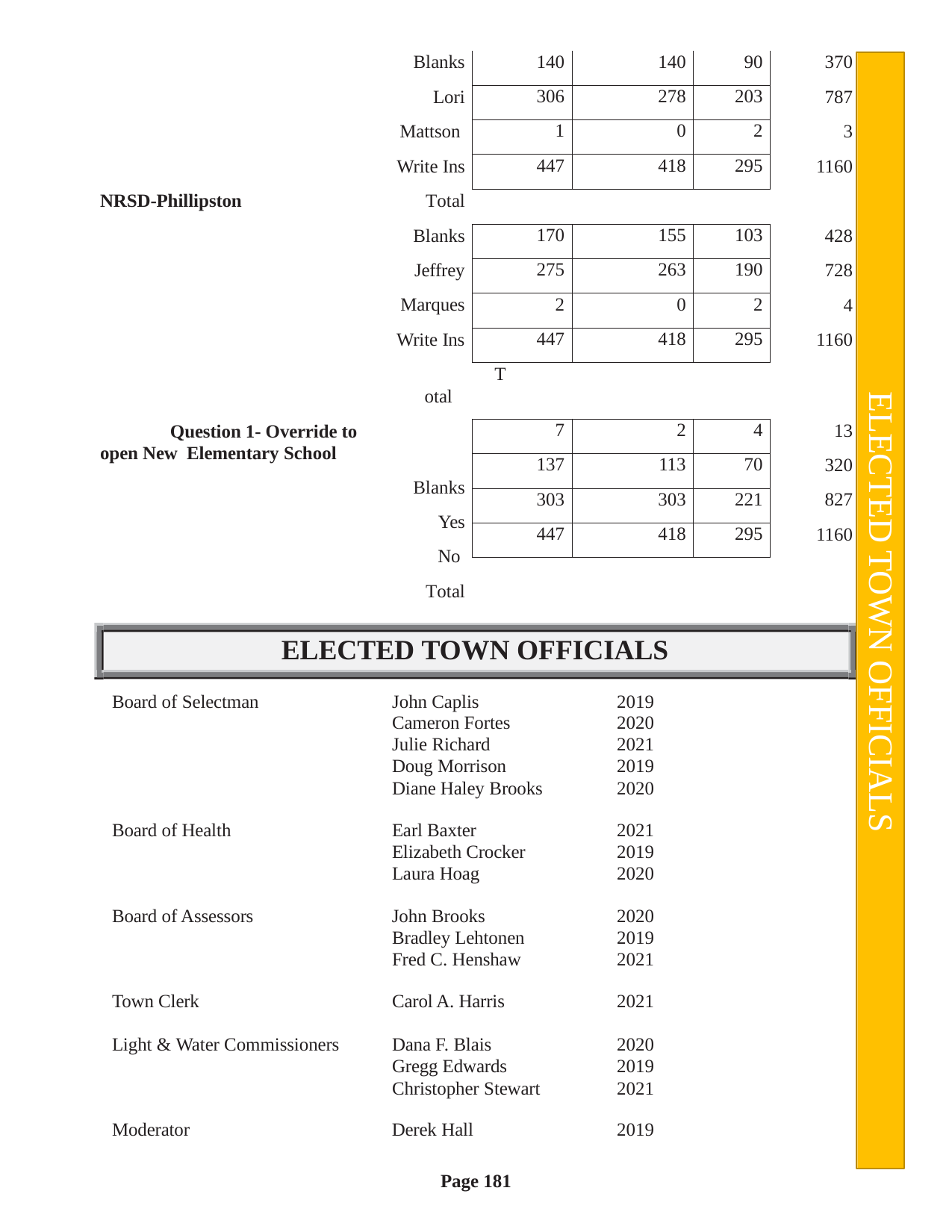

Blanks  Lori Mattson  Write Ins
Total
370
787
3
1160
| 140 | 140 | 90 |
| --- | --- | --- |
| 306 | 278 | 203 |
| 1 | 0 | 2 |
| 447 | 418 | 295 |

ELECTED TOWN OFFICIALS
NRSD-Phillipston
Blanks  Jeffrey Marques
Write Ins
Total
Question 1- Override to open New  Elementary School
Blanks
Yes  No  Total
428
728
4
1160
| 170 | 155 | 103 |
| --- | --- | --- |
| 275 | 263 | 190 |
| 2 | 0 | 2 |
| 447 | 418 | 295 |
13
320
827
1160
| 7 | 2 | 4 |
| --- | --- | --- |
| 137 | 113 | 70 |
| 303 | 303 | 221 |
| 447 | 418 | 295 |

ELECTED TOWN OFFICIALS

| Board of Selectman | John Caplis | 2019 |
| --- | --- | --- |
|  | Cameron Fortes | 2020 |
|  | Julie Richard | 2021 |
|  | Doug Morrison | 2019 |
|  | Diane Haley Brooks | 2020 |
| Board of Health | Earl Baxter | 2021 |
|  | Elizabeth Crocker | 2019 |
|  | Laura Hoag | 2020 |
| Board of Assessors | John Brooks | 2020 |
|  | Bradley Lehtonen | 2019 |
|  | Fred C. Henshaw | 2021 |
| Town Clerk | Carol A. Harris | 2021 |
| Light & Water Commissioners | Dana F. Blais | 2020 |
|  | Gregg Edwards | 2019 |
|  | Christopher Stewart | 2021 |
| Moderator | Derek Hall | 2019 |
Page 181